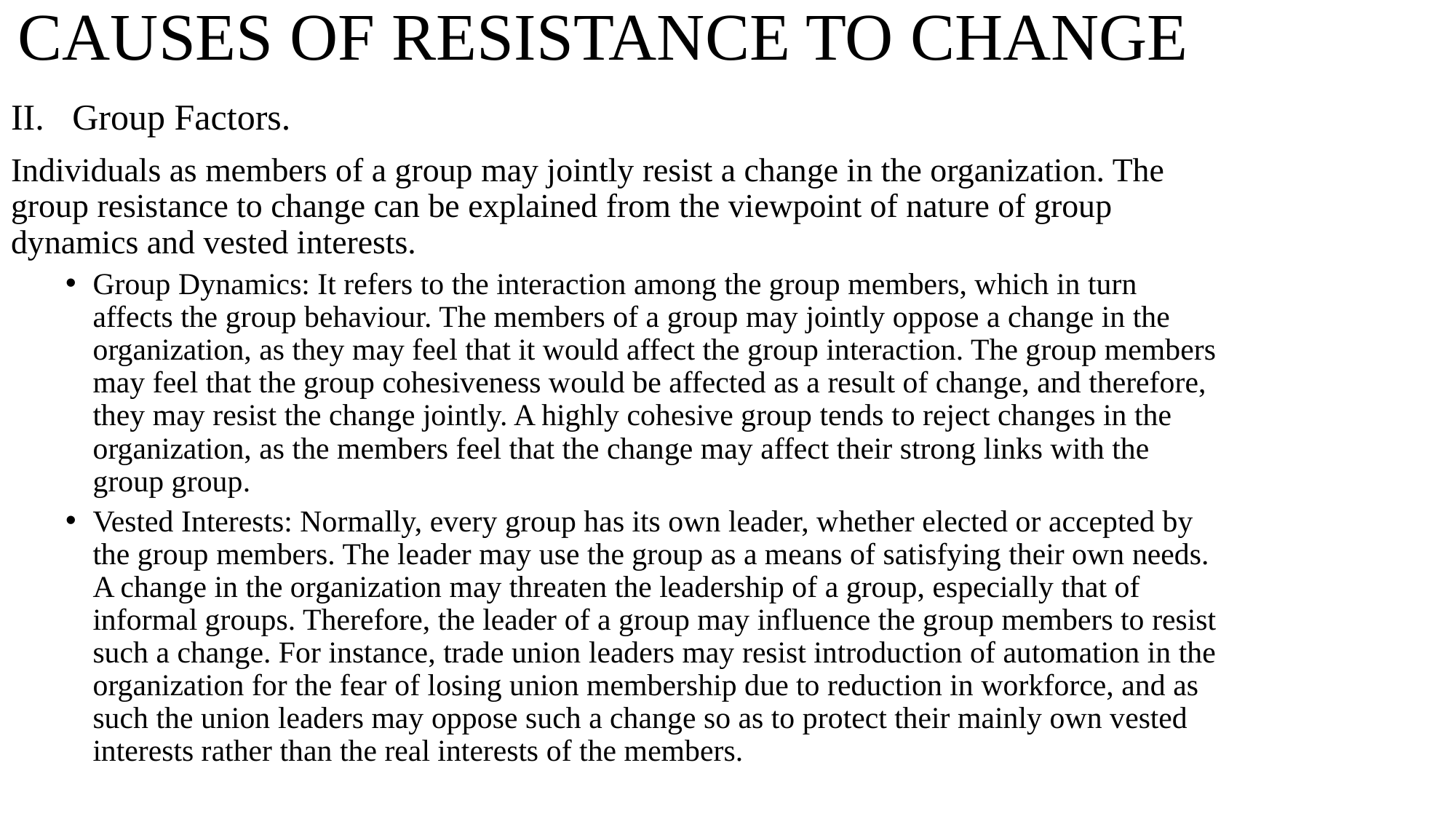

# CAUSES OF RESISTANCE TO CHANGE
Group Factors.
Individuals as members of a group may jointly resist a change in the organization. The group resistance to change can be explained from the viewpoint of nature of group dynamics and vested interests.
Group Dynamics: It refers to the interaction among the group members, which in turn affects the group behaviour. The members of a group may jointly oppose a change in the organization, as they may feel that it would affect the group interaction. The group members may feel that the group cohesiveness would be affected as a result of change, and therefore, they may resist the change jointly. A highly cohesive group tends to reject changes in the organization, as the members feel that the change may affect their strong links with the group group.
Vested Interests: Normally, every group has its own leader, whether elected or accepted by the group members. The leader may use the group as a means of satisfying their own needs. A change in the organization may threaten the leadership of a group, especially that of informal groups. Therefore, the leader of a group may influence the group members to resist such a change. For instance, trade union leaders may resist introduction of automation in the organization for the fear of losing union membership due to reduction in workforce, and as such the union leaders may oppose such a change so as to protect their mainly own vested interests rather than the real interests of the members.